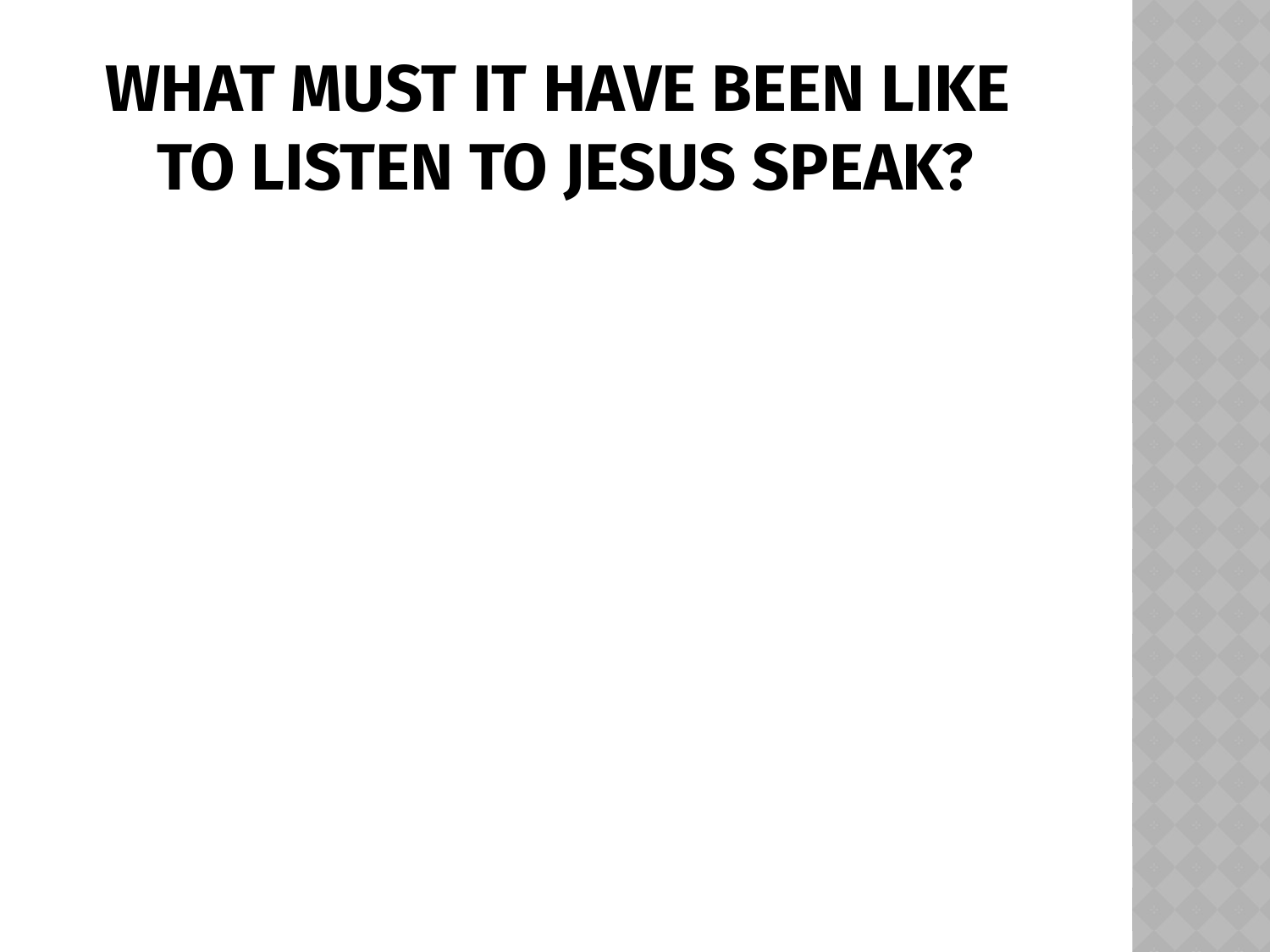

# What must it have been like to listen to Jesus speak?